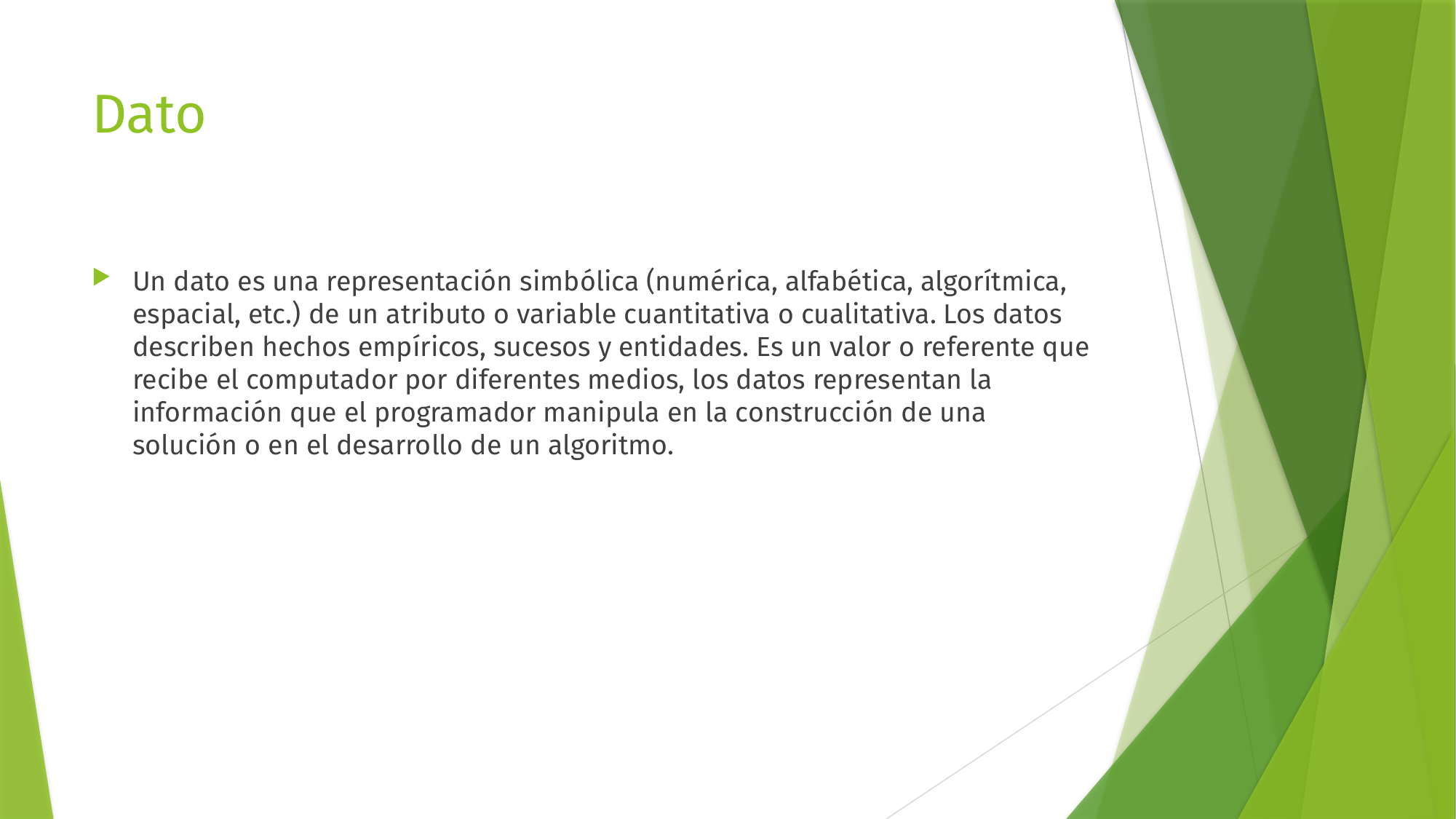

# Dato
Un dato es una representación simbólica (numérica, alfabética, algorítmica, espacial, etc.) de un atributo o variable cuantitativa o cualitativa. Los datos describen hechos empíricos, sucesos y entidades. Es un valor o referente que recibe el computador por diferentes medios, los datos representan la información que el programador manipula en la construcción de una solución o en el desarrollo de un algoritmo.